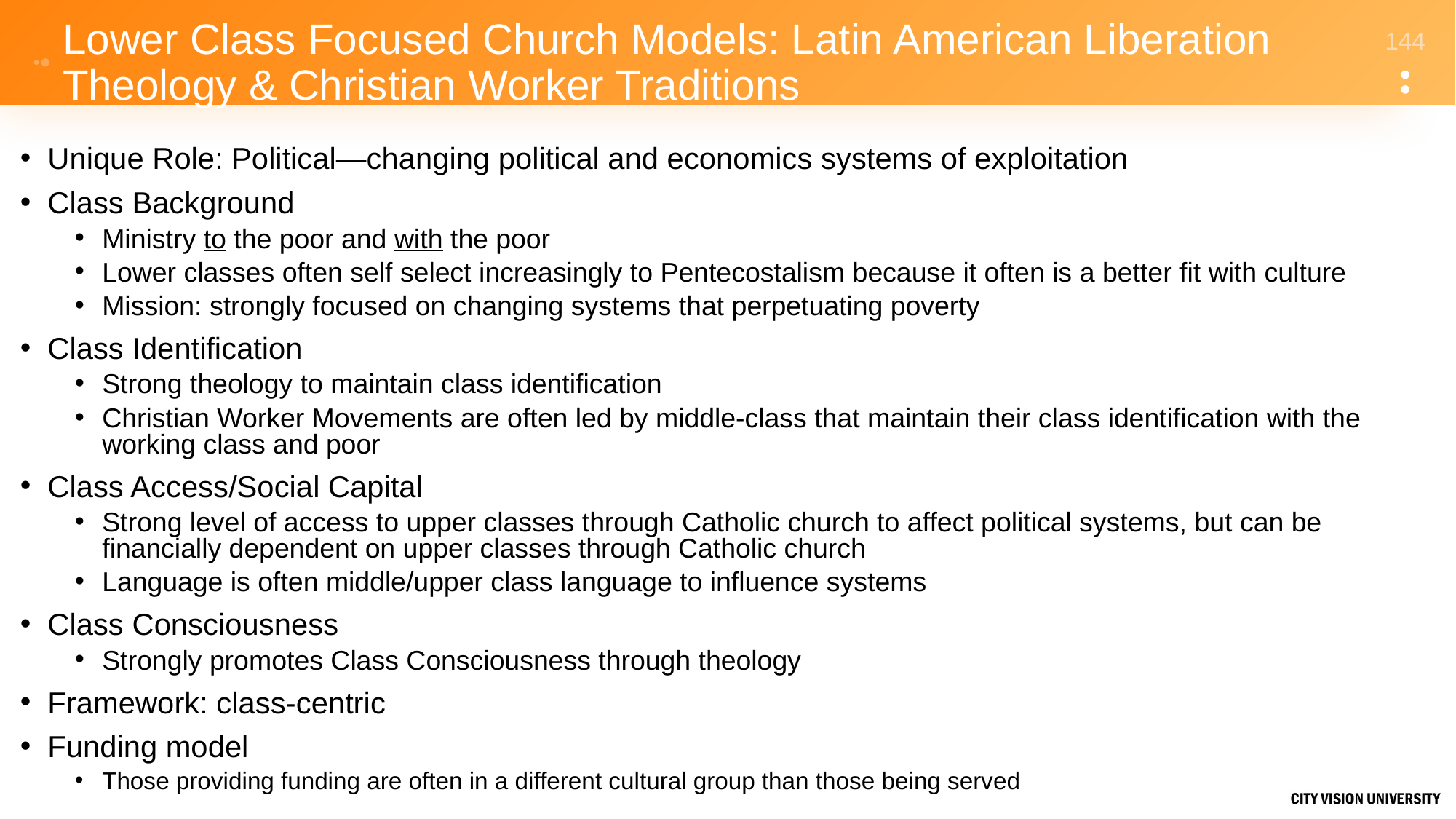

# Lower Class Focused Church Models: Latin American Liberation Theology & Christian Worker Traditions
Unique Role: Political—changing political and economics systems of exploitation
Class Background
Ministry to the poor and with the poor
Lower classes often self select increasingly to Pentecostalism because it often is a better fit with culture
Mission: strongly focused on changing systems that perpetuating poverty
Class Identification
Strong theology to maintain class identification
Christian Worker Movements are often led by middle-class that maintain their class identification with the working class and poor
Class Access/Social Capital
Strong level of access to upper classes through Catholic church to affect political systems, but can be financially dependent on upper classes through Catholic church
Language is often middle/upper class language to influence systems
Class Consciousness
Strongly promotes Class Consciousness through theology
Framework: class-centric
Funding model
Those providing funding are often in a different cultural group than those being served